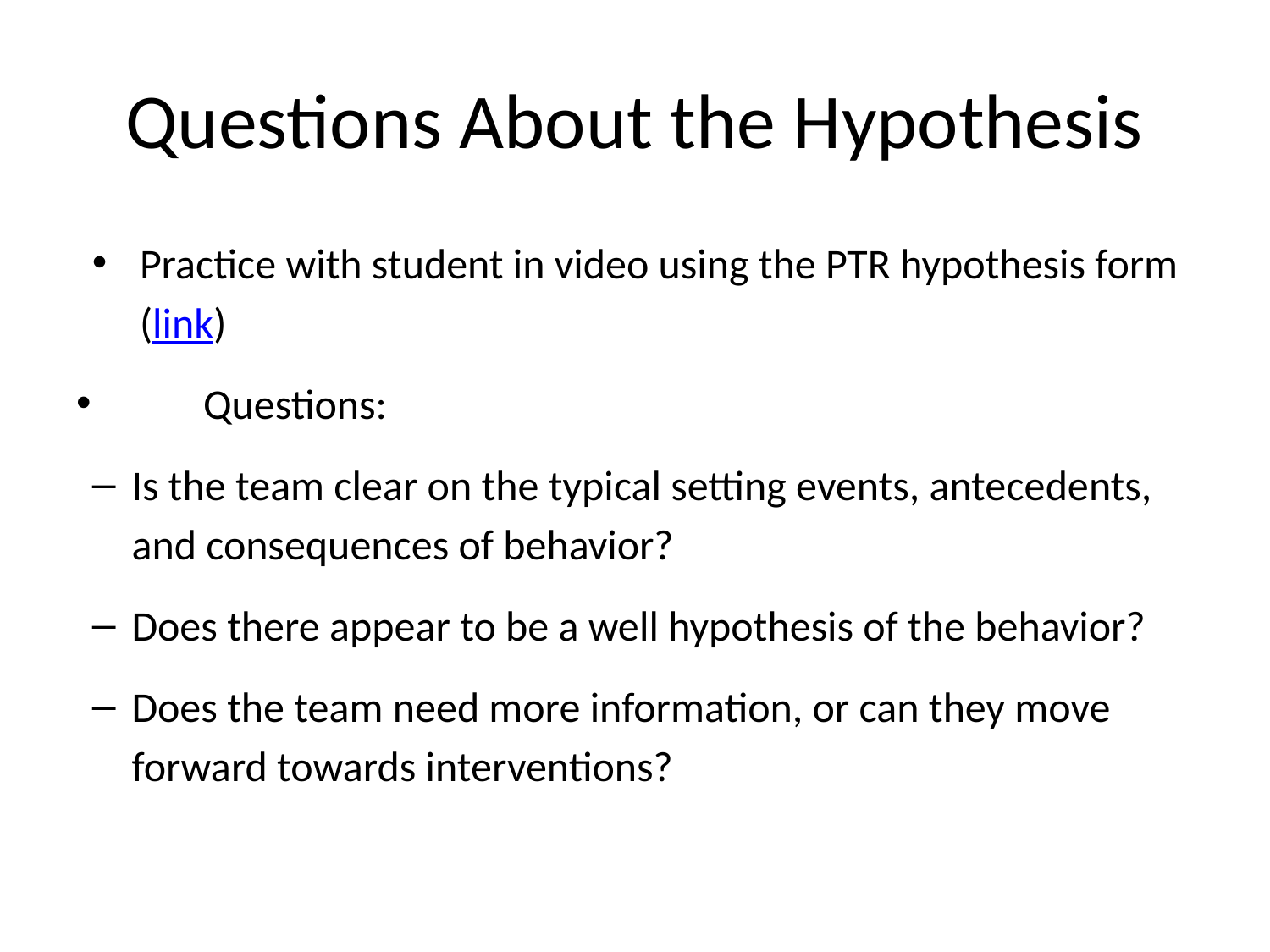

# Questions About the Hypothesis
Practice with student in video using the PTR hypothesis form (link)
	Questions:
Is the team clear on the typical setting events, antecedents, and consequences of behavior?
Does there appear to be a well hypothesis of the behavior?
Does the team need more information, or can they move forward towards interventions?